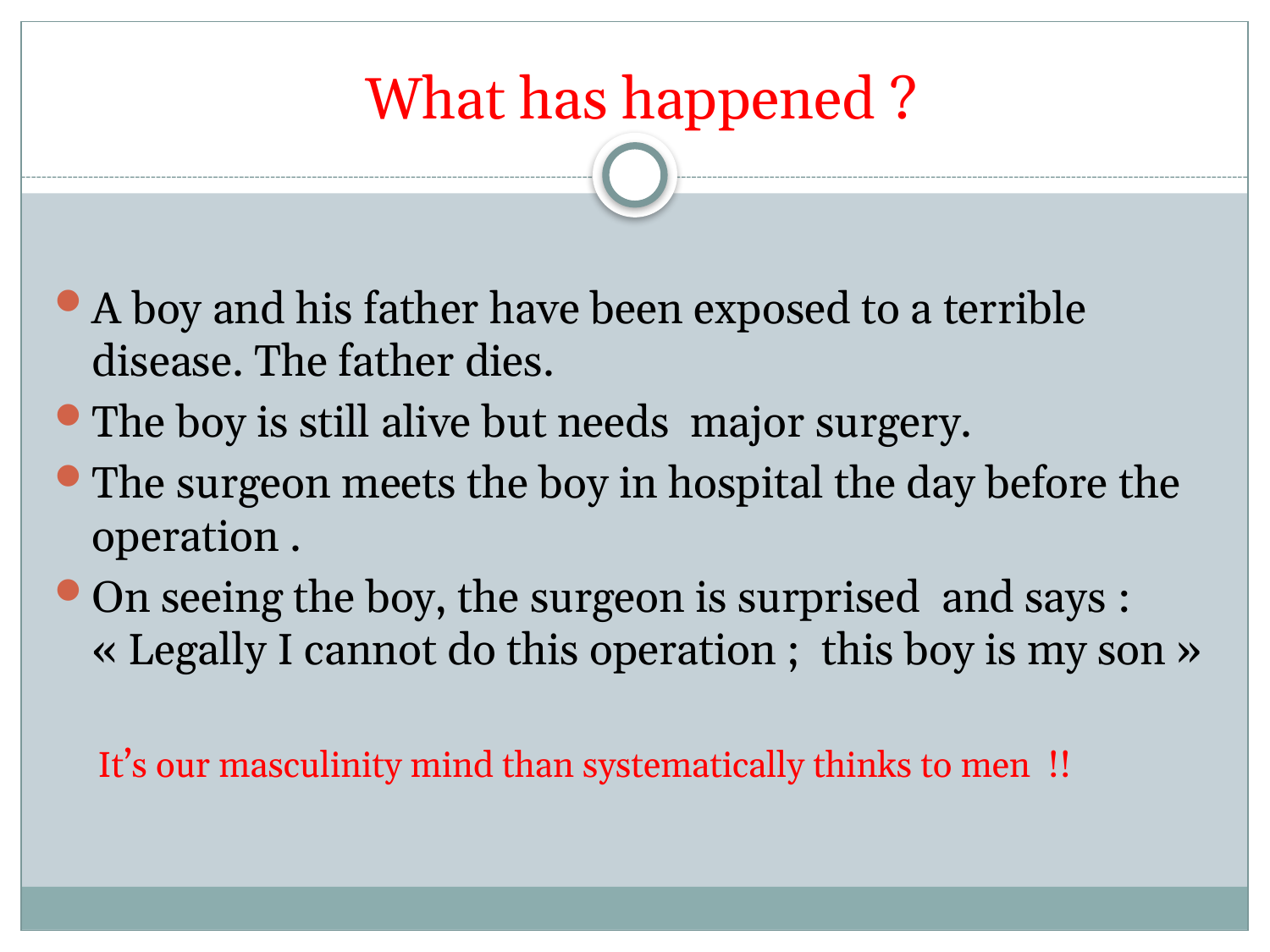

# What has happened ?

A boy and his father have been exposed to a terrible disease. The father dies.
The boy is still alive but needs  major surgery.
The surgeon meets the boy in hospital the day before the operation .
On seeing the boy, the surgeon is surprised  and says : « Legally I cannot do this operation ;  this boy is my son »

     It’s our masculinity mind than systematically thinks to men  !!